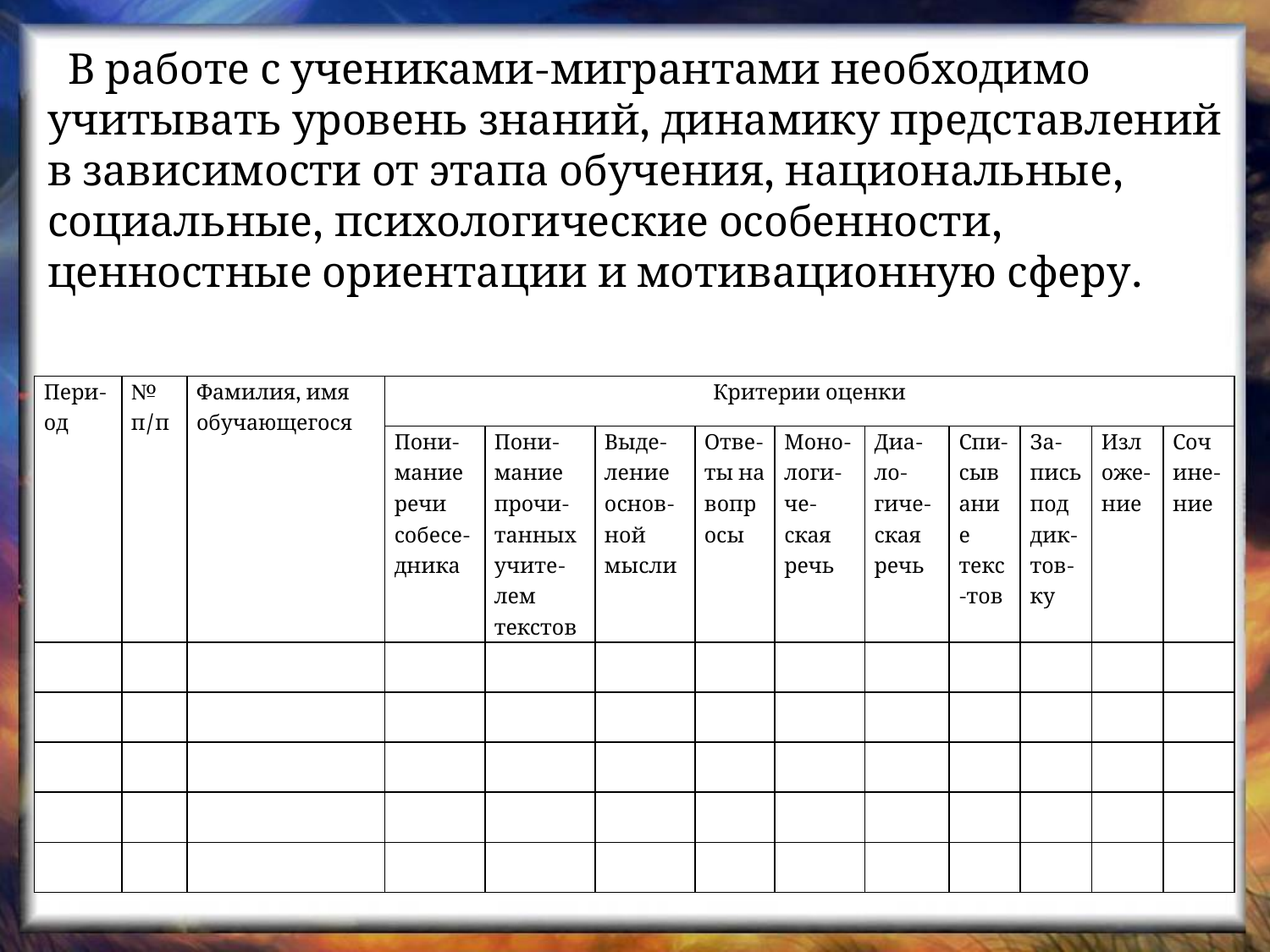

В работе с учениками-мигрантами необходимо учитывать уровень знаний, динамику представлений в зависимости от этапа обучения, национальные, социальные, психологические особенности, ценностные ориентации и мотивационную сферу.
| Пери-од | № п/п | Фамилия, имя обучающегося | Критерии оценки |  |  |  |  |  |  |  |  |  |
| --- | --- | --- | --- | --- | --- | --- | --- | --- | --- | --- | --- | --- |
|  |  |  | Пони-мание речи собесе-дника | Пони-мание прочи-танных учите-лем текстов | Выде-ление основ-ной мысли | Отве-ты на вопросы | Моно-логи-че-ская речь | Диа-ло-гиче-ская речь | Спи-сывание текс-тов | За-пись под дик-тов-ку | Изложе-ние | Сочине-ние |
|  |  |  |  |  |  |  |  |  |  |  |  |  |
|  |  |  |  |  |  |  |  |  |  |  |  |  |
|  |  |  |  |  |  |  |  |  |  |  |  |  |
|  |  |  |  |  |  |  |  |  |  |  |  |  |
|  |  |  |  |  |  |  |  |  |  |  |  |  |